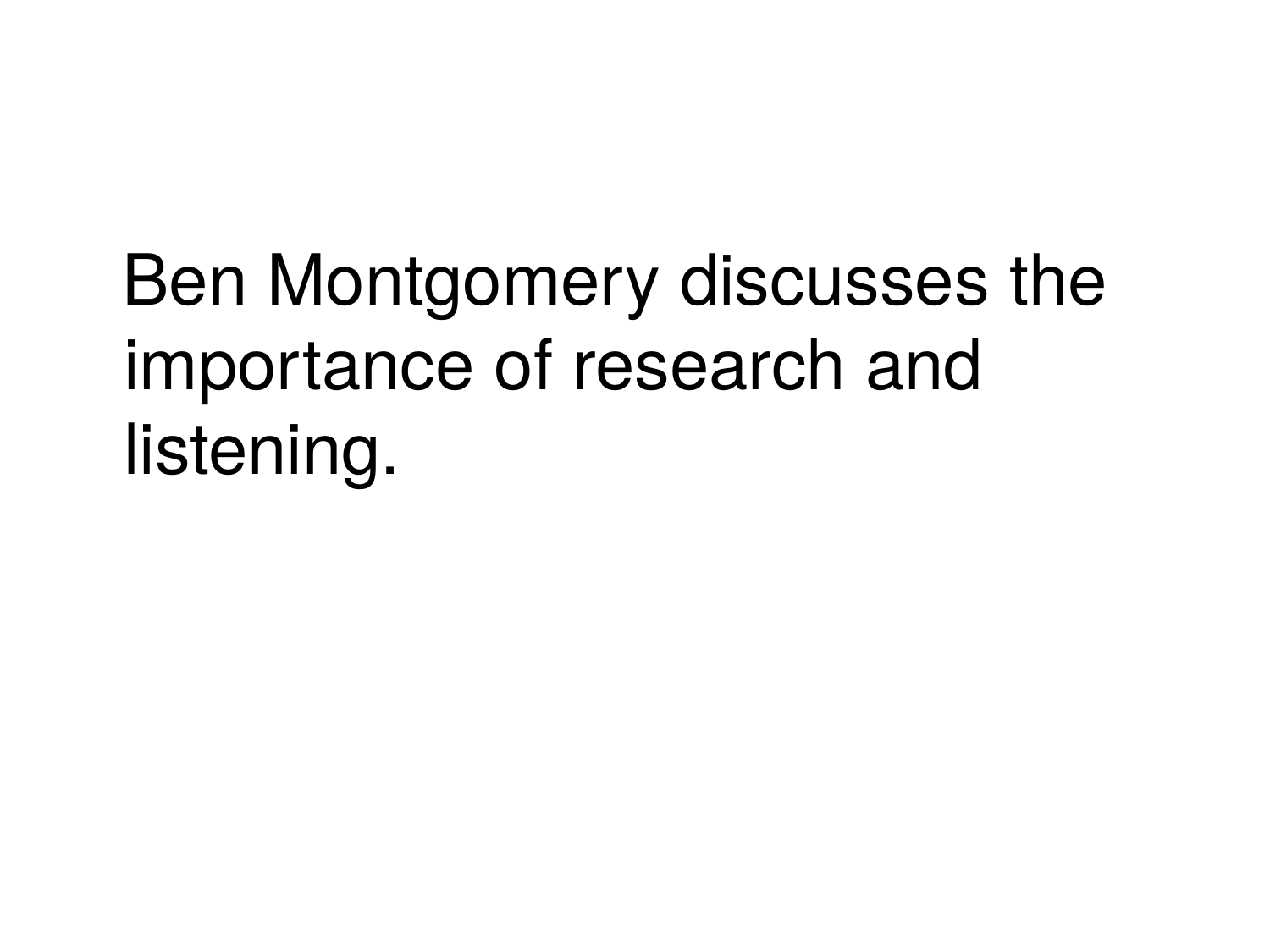

Ben Montgomery discusses the importance of research and listening.